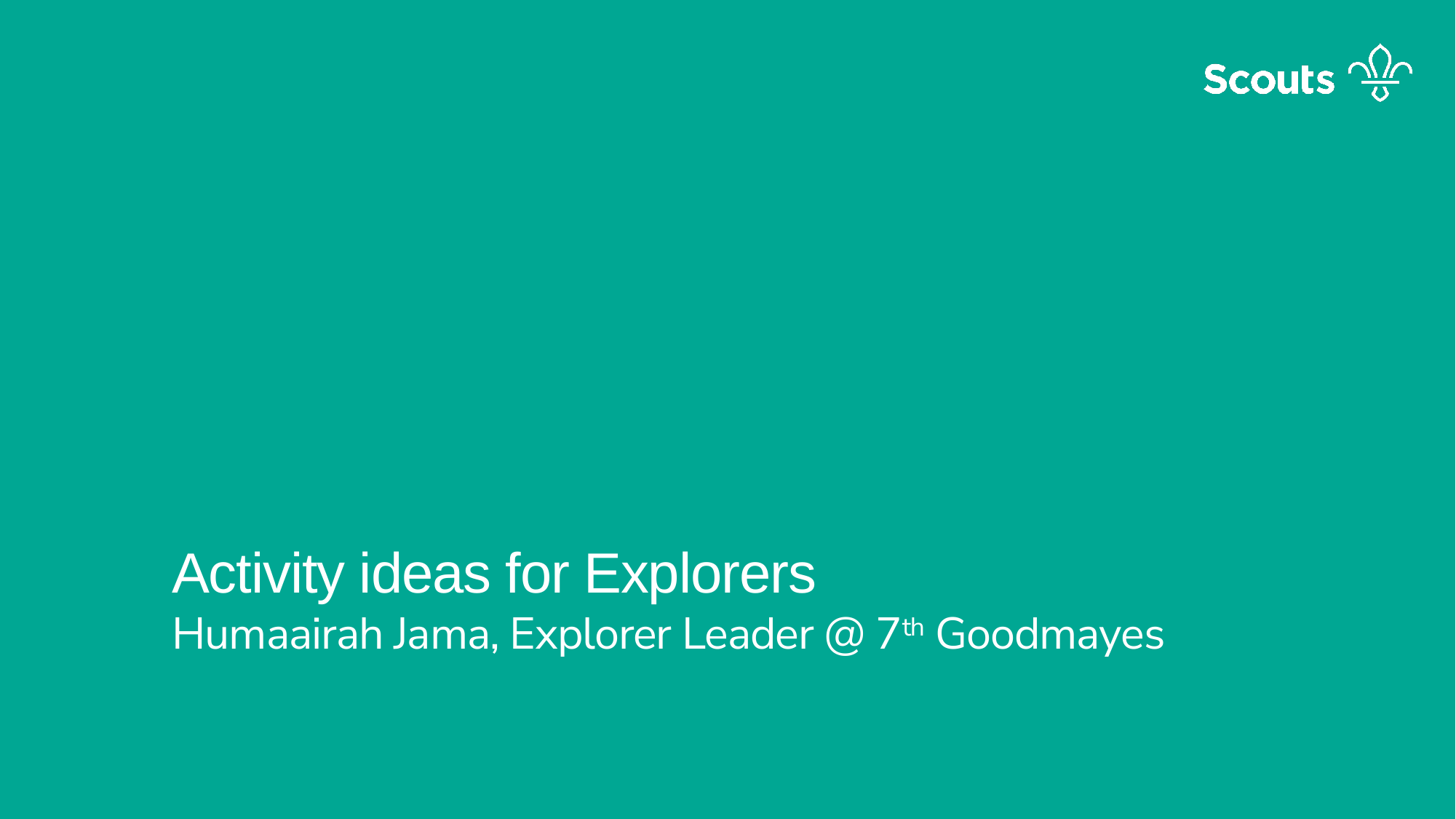

#

Activity ideas for Explorers
Humaairah Jama, Explorer Leader @ 7th Goodmayes